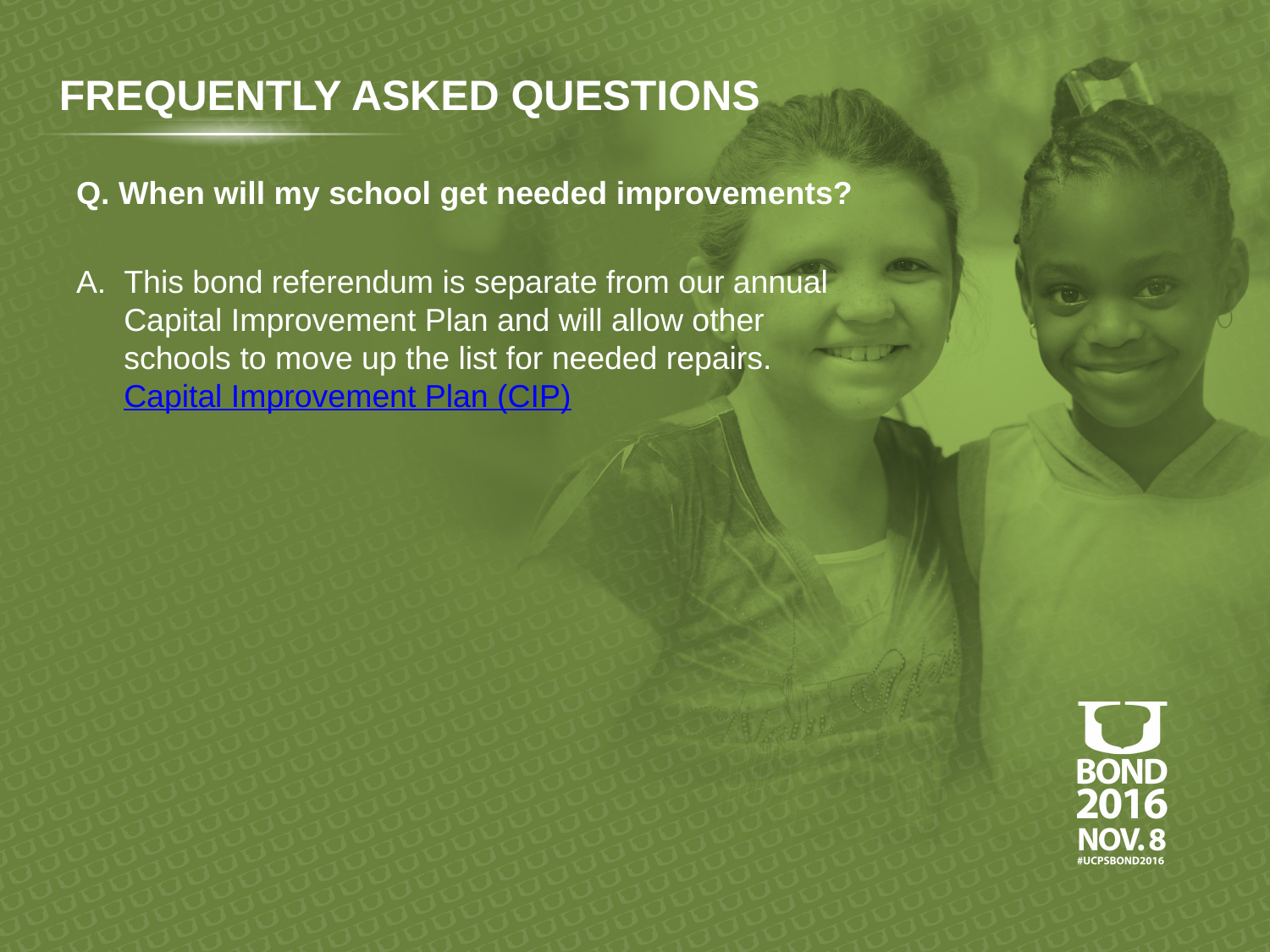

FREQUENTLY ASKED QUESTIONS
Q. When will my school get needed improvements?

This bond referendum is separate from our annual Capital Improvement Plan and will allow other schools to move up the list for needed repairs.
Capital Improvement Plan (CIP)